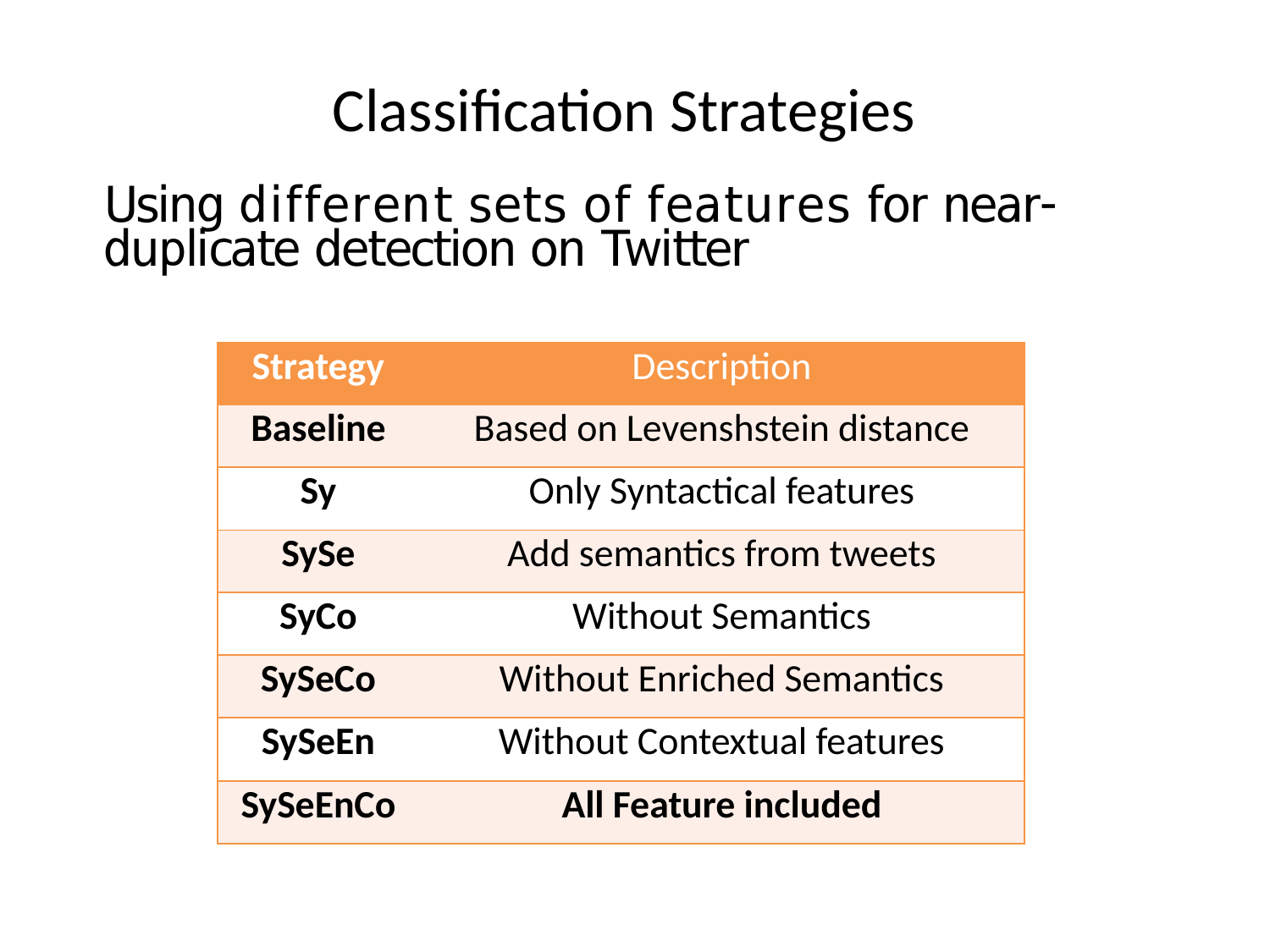

# Classification Strategies
Using different sets of features for near-duplicate detection on Twitter
| Strategy | Description |
| --- | --- |
| Baseline | Based on Levenshstein distance |
| Sy | Only Syntactical features |
| SySe | Add semantics from tweets |
| SyCo | Without Semantics |
| SySeCo | Without Enriched Semantics |
| SySeEn | Without Contextual features |
| SySeEnCo | All Feature included |